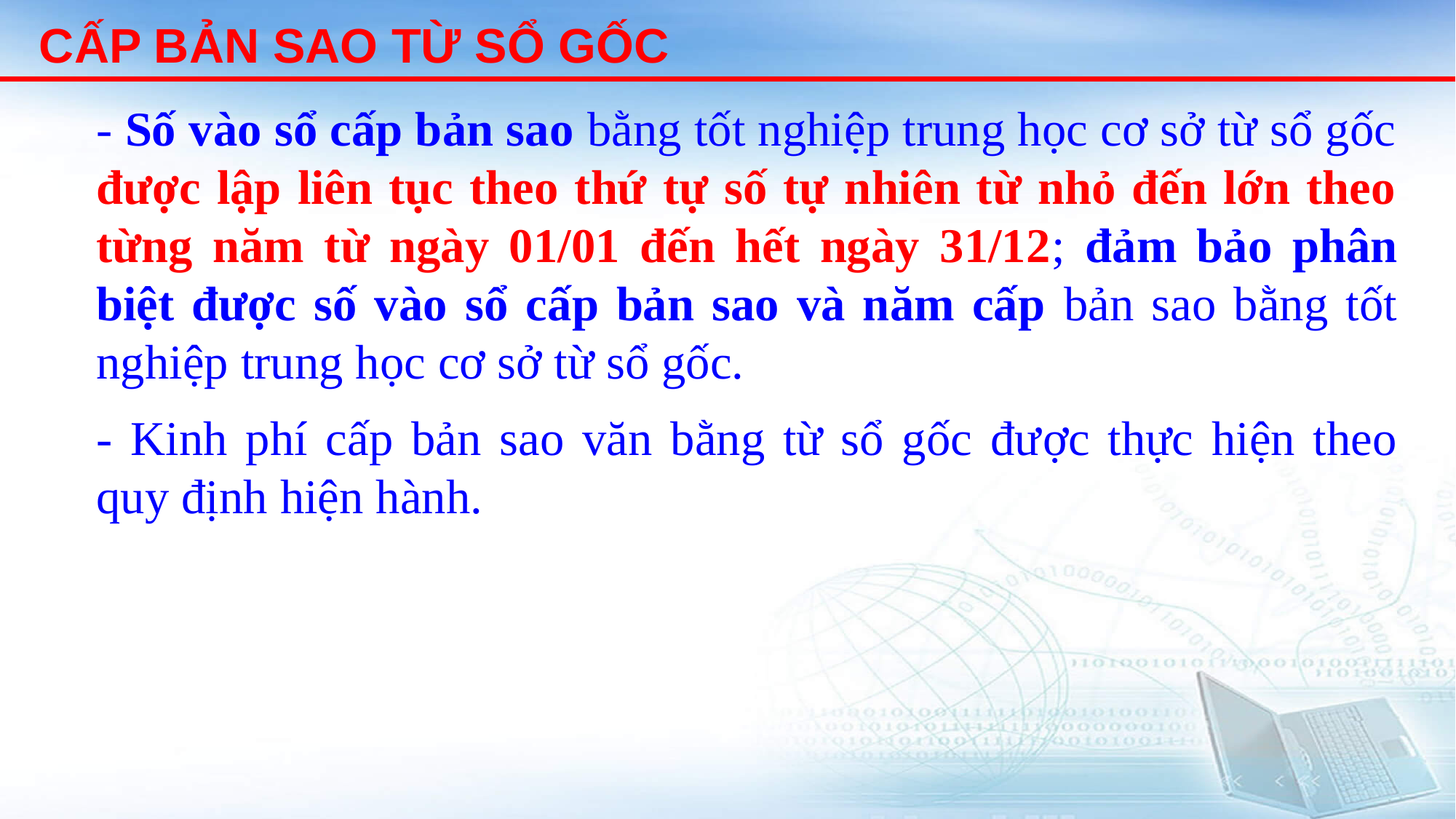

CẤP BẢN SAO TỪ SỔ GỐC
- Số vào sổ cấp bản sao bằng tốt nghiệp trung học cơ sở từ sổ gốc được lập liên tục theo thứ tự số tự nhiên từ nhỏ đến lớn theo từng năm từ ngày 01/01 đến hết ngày 31/12; đảm bảo phân biệt được số vào sổ cấp bản sao và năm cấp bản sao bằng tốt nghiệp trung học cơ sở từ sổ gốc.
- Kinh phí cấp bản sao văn bằng từ sổ gốc được thực hiện theo quy định hiện hành.